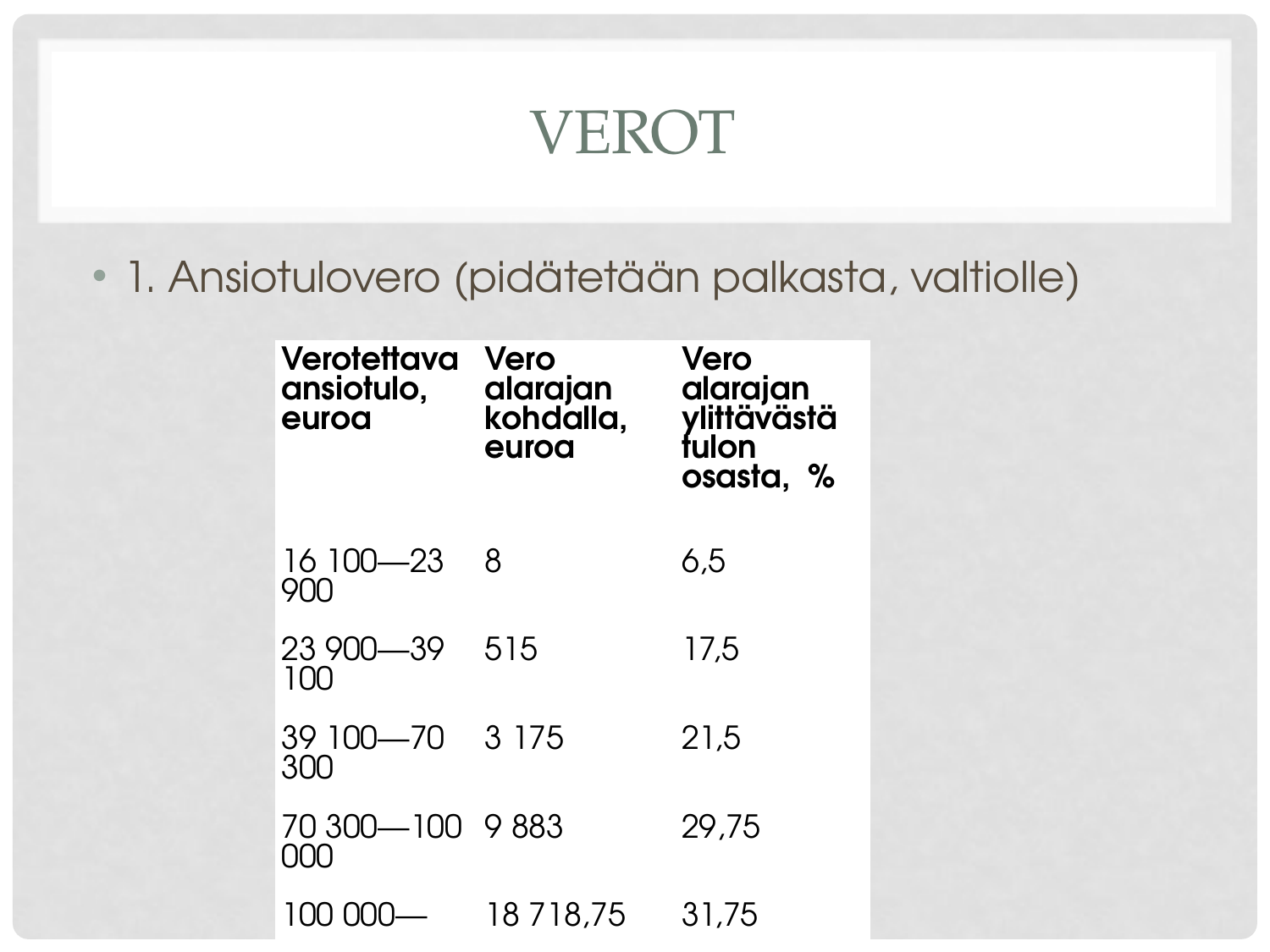

# Verot

1. Ansiotulovero (pidätetään palkasta, valtiolle)

| Verotettava ansiotulo, euroa | Vero alarajan kohdalla, euroa | Vero alarajan ylittävästä tulon osasta,  % |
| --- | --- | --- |
| 16 100—23 900 | 8 | 6,5 |
| 23 900—39 100 | 515 | 17,5 |
| 39 100—70 300 | 3 175 | 21,5 |
| 70 300—100 000 | 9 883 | 29,75 |
| 100 000— | 18 718,75 | 31,75 |